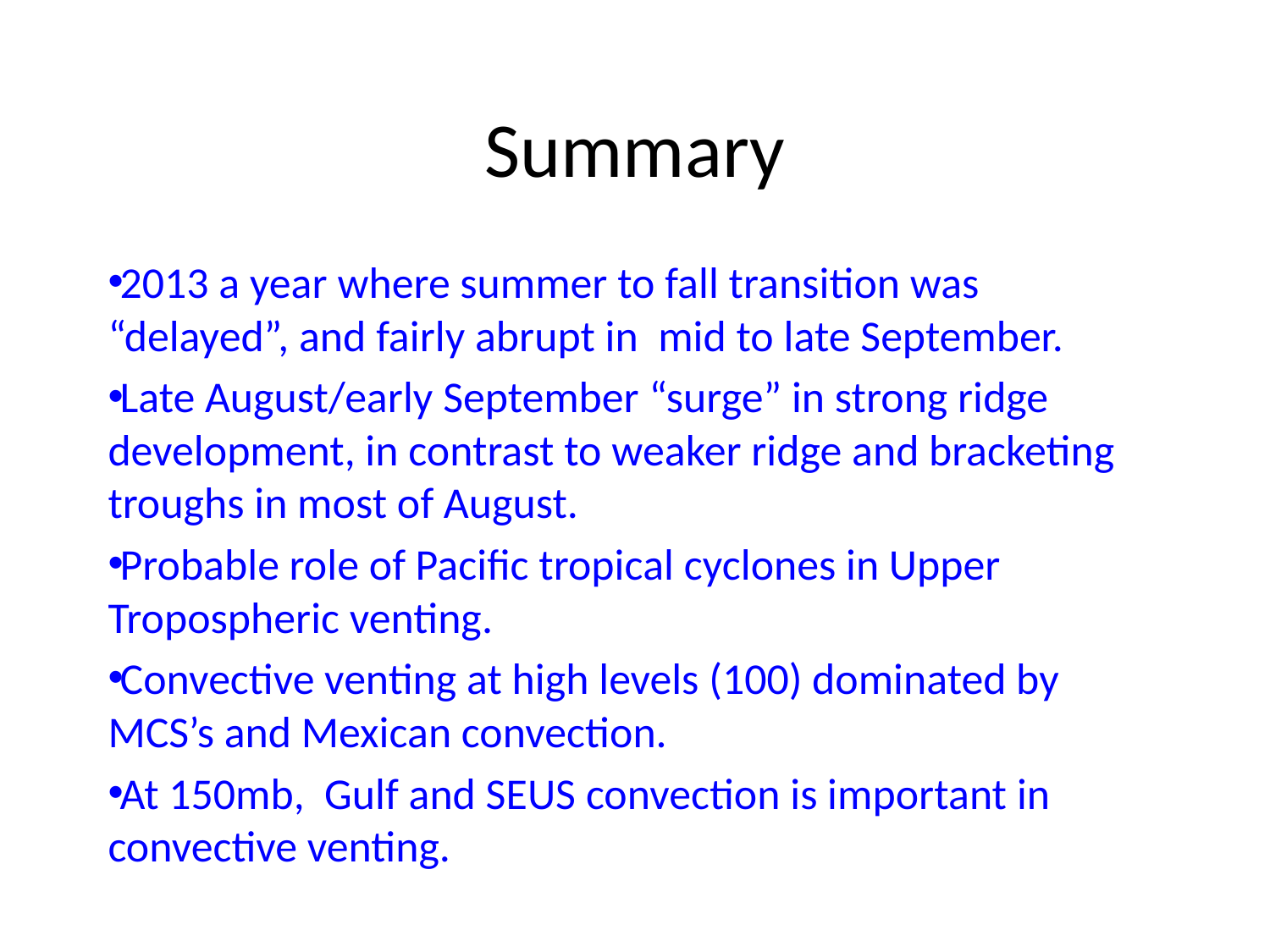

# Summary
2013 a year where summer to fall transition was “delayed”, and fairly abrupt in  mid to late September.
Late August/early September “surge” in strong ridge development, in contrast to weaker ridge and bracketing troughs in most of August.
Probable role of Pacific tropical cyclones in Upper Tropospheric venting.
Convective venting at high levels (100) dominated by MCS’s and Mexican convection.
At 150mb,  Gulf and SEUS convection is important in convective venting.